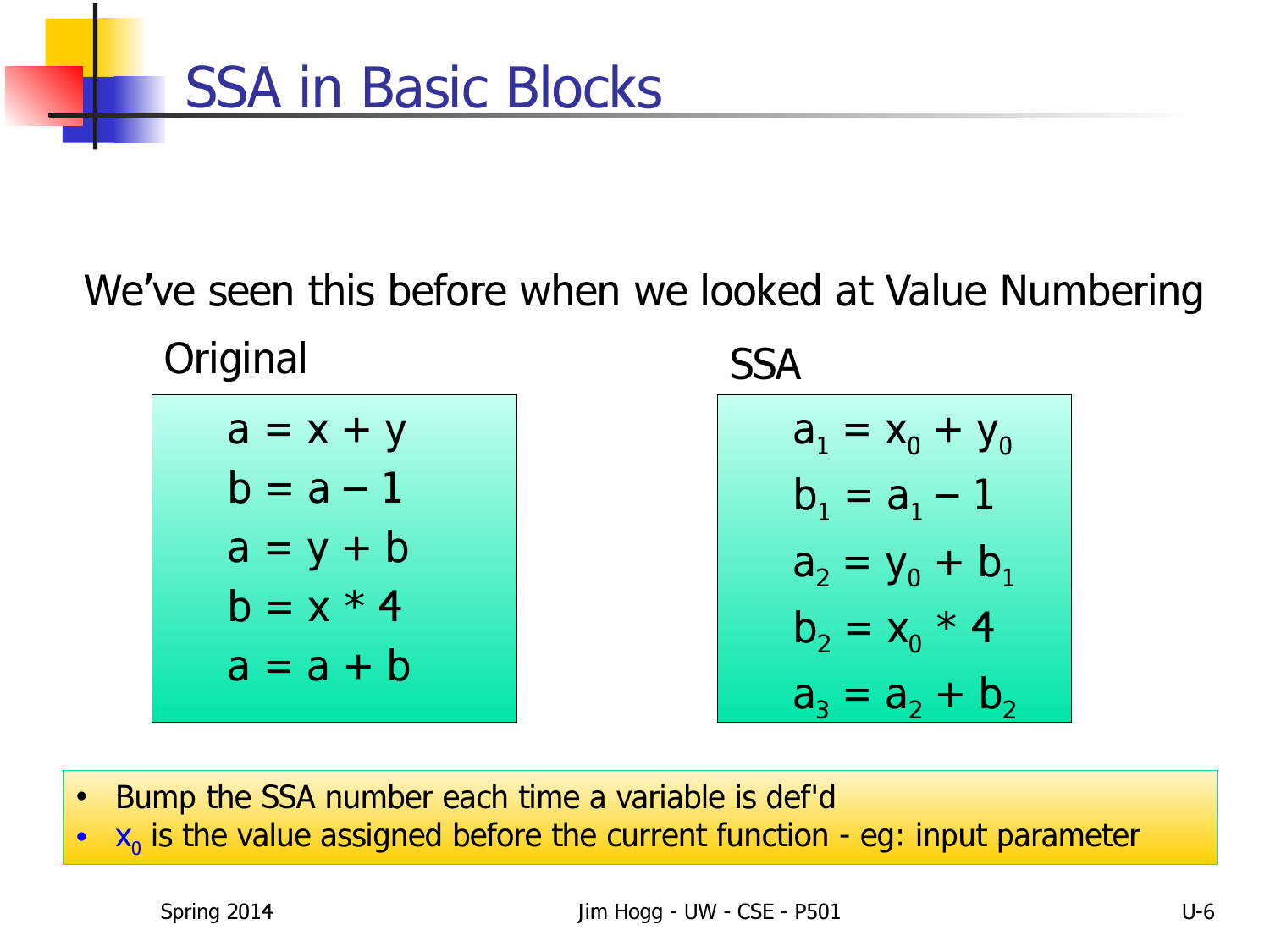

# SSA in Basic Blocks
We’ve seen this before when we looked at Value Numbering
Original
SSA
a = x + y
b = a – 1
a = y + b
b = x * 4
a = a + b
a1 = x0 + y0
b1 = a1 – 1
a2 = y0 + b1
b2 = x0 * 4
a3 = a2 + b2

Bump the SSA number each time a variable is def'd
x0 is the value assigned before the current function - eg: input parameter
Spring 2014
Jim Hogg - UW - CSE - P501
U-6